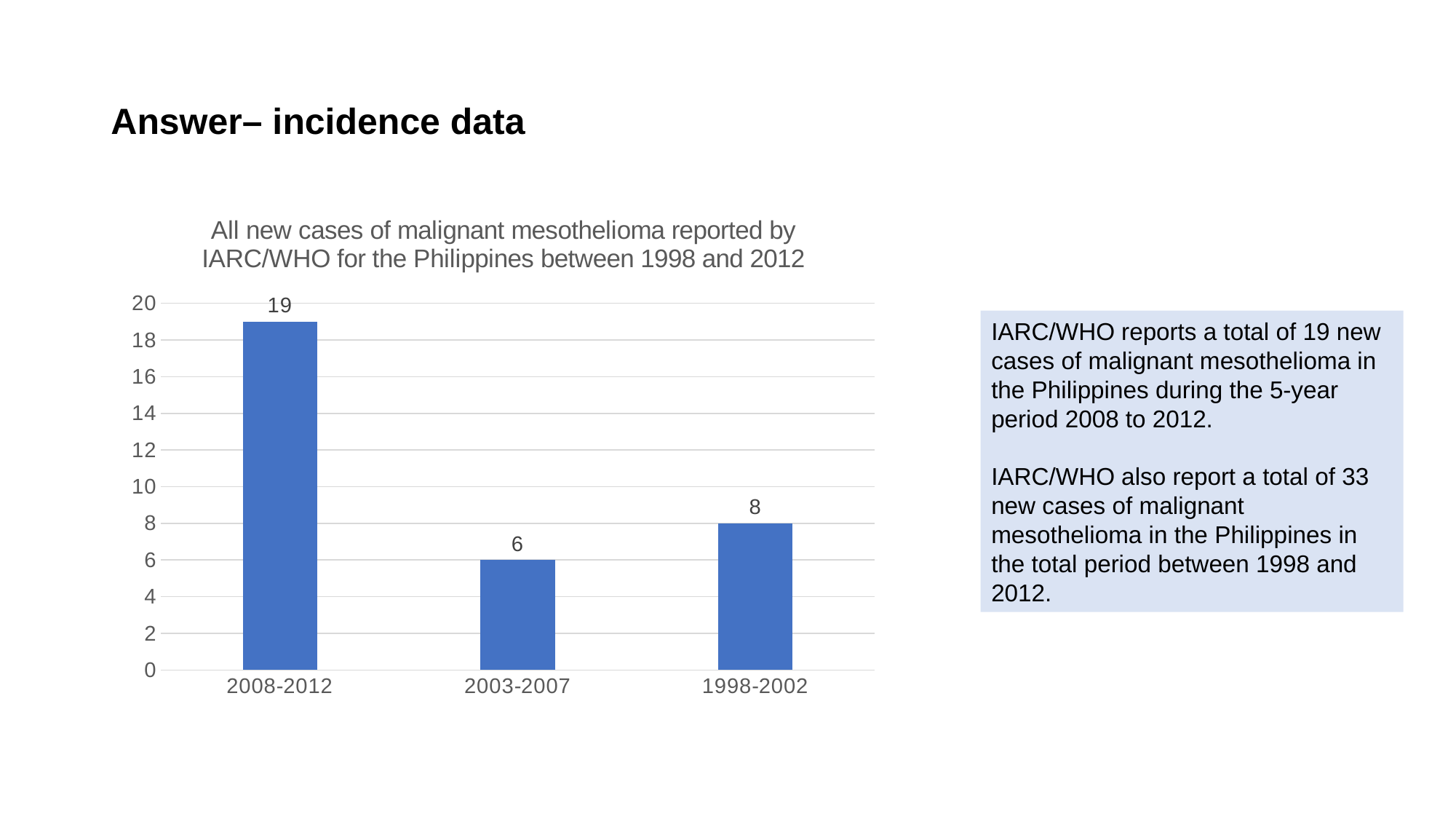

# Answer– incidence data

### Chart: All new cases of malignant mesothelioma reported by IARC/WHO for the Philippines between 1998 and 2012

| Category | All new cases of malignant mesothelioma |
|---|---|
| 2008-2012 | 19.0 |
| 2003-2007 | 6.0 |
| 1998-2002 | 8.0 |
IARC/WHO reports a total of 19 new cases of malignant mesothelioma in the Philippines during the 5-year period 2008 to 2012.

IARC/WHO also report a total of 33 new cases of malignant mesothelioma in the Philippines in the total period between 1998 and 2012.